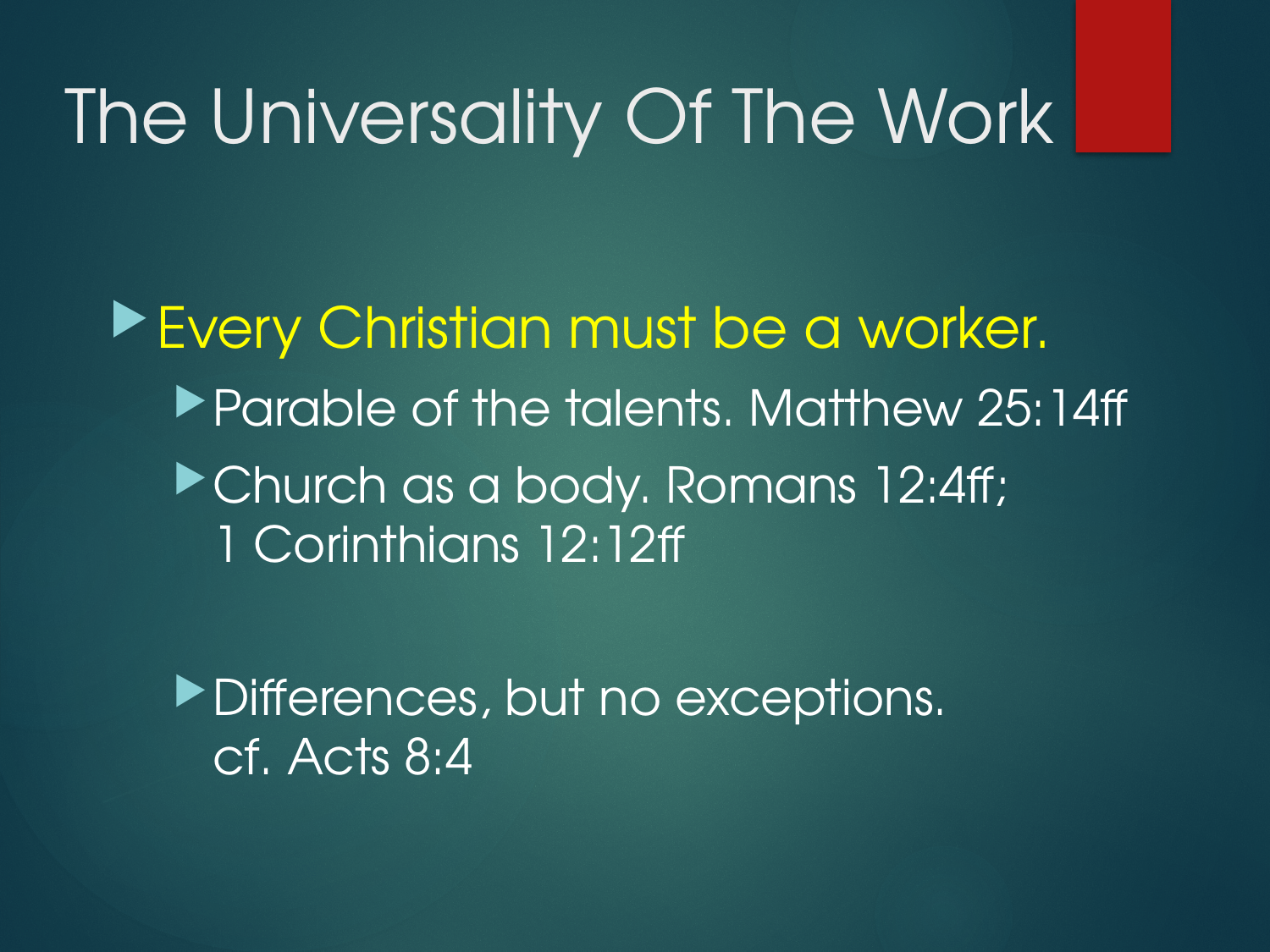

# The Universality Of The Work
Every Christian must be a worker.
Parable of the talents. Matthew 25:14ff
Church as a body. Romans 12:4ff;
1 Corinthians 12:12ff

Differences, but no exceptions.
cf. Acts 8:4